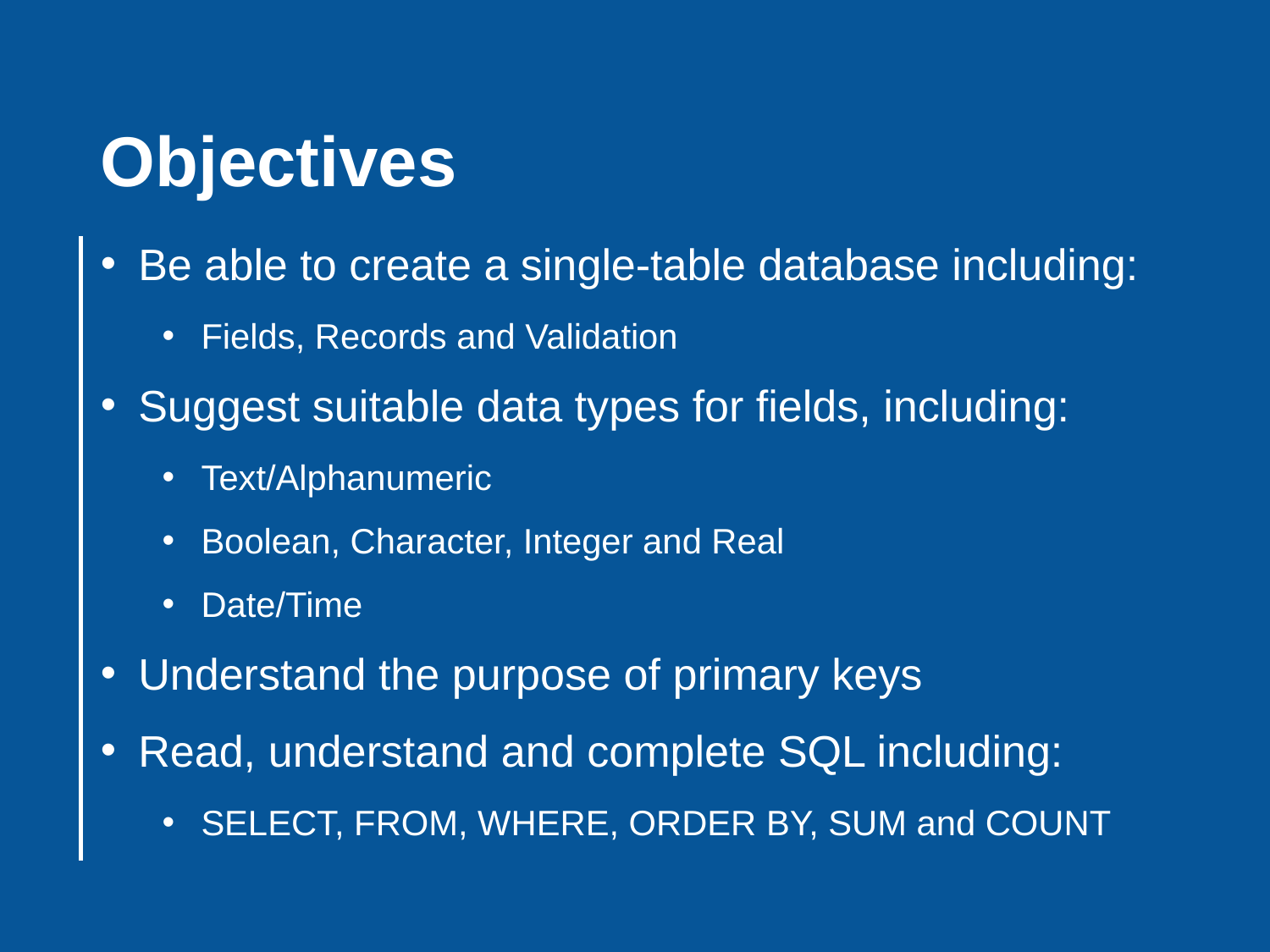

Objectives
Be able to create a single-table database including:
Fields, Records and Validation
Suggest suitable data types for fields, including:
Text/Alphanumeric
Boolean, Character, Integer and Real
Date/Time
Understand the purpose of primary keys
Read, understand and complete SQL including:
SELECT, FROM, WHERE, ORDER BY, SUM and COUNT